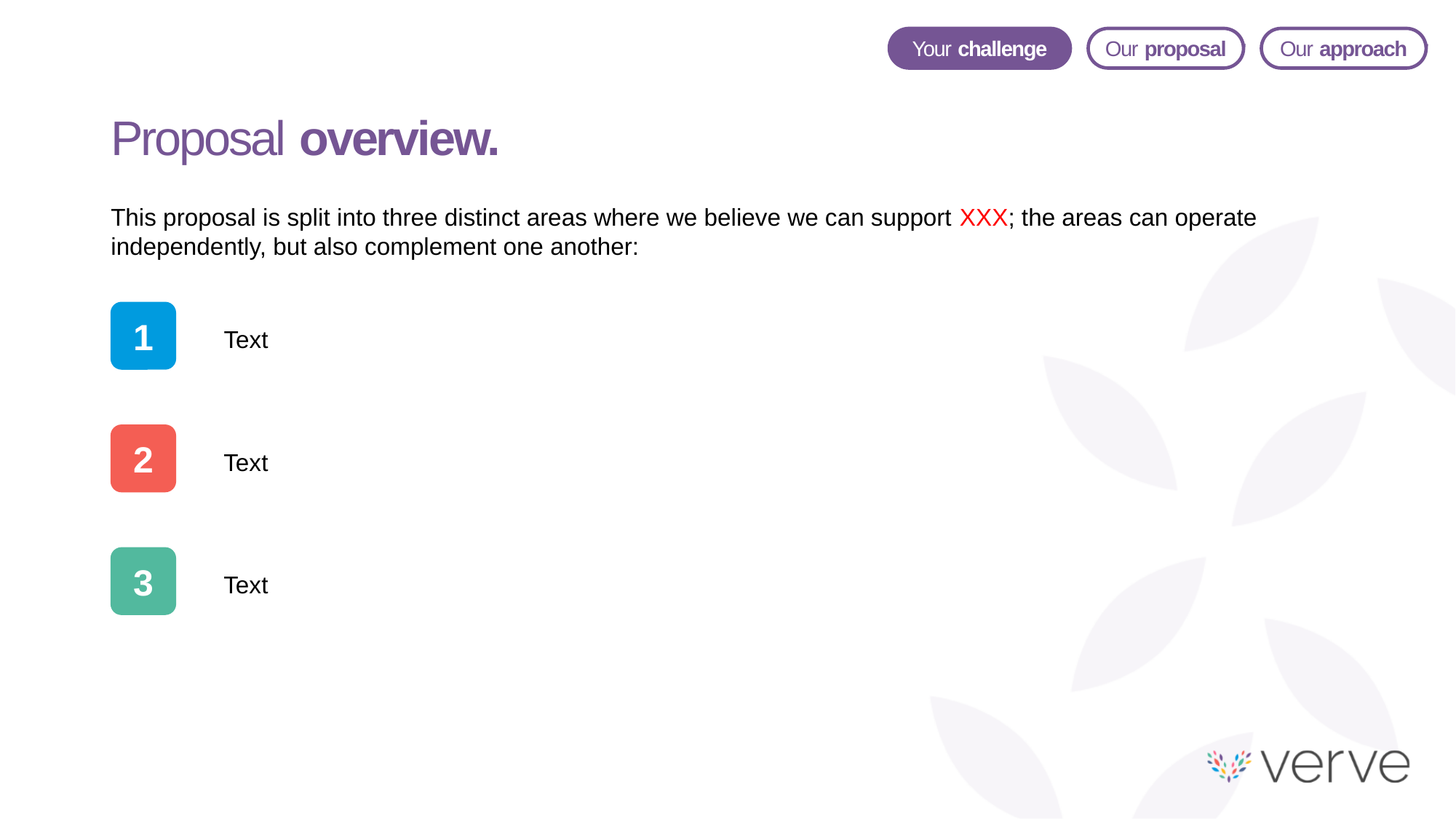

Our proposal
Our approach
Your challenge
Proposal overview.
This proposal is split into three distinct areas where we believe we can support XXX; the areas can operate independently, but also complement one another:
1
Text
2
Text
3
Text